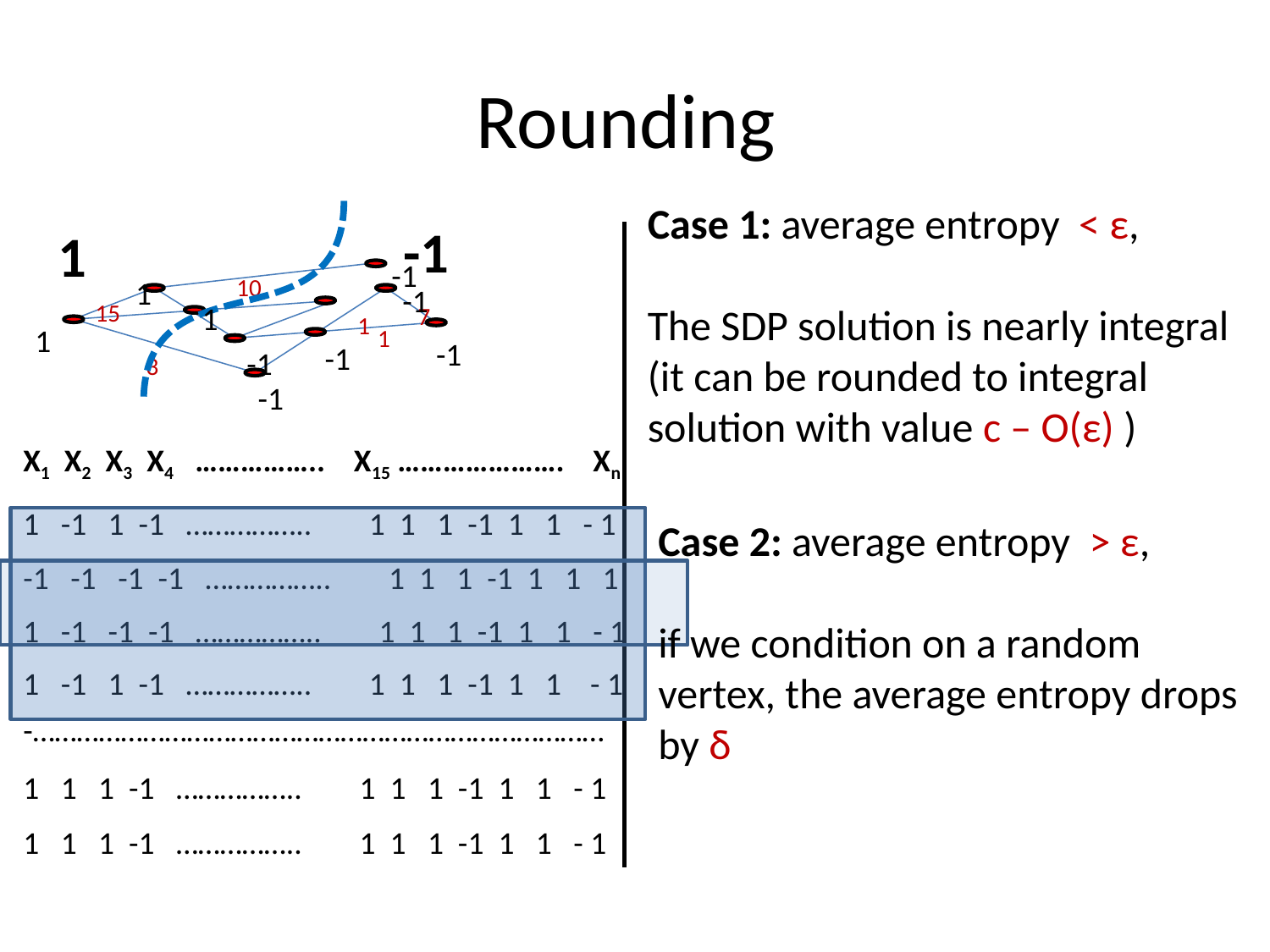

# Rounding
Case 1: average entropy  < ε,

The SDP solution is nearly integral
(it can be rounded to integral solution with value c – O(ε) )
-1
1
-1

10
1
-1

15
1
7

1

1

1

-1

-1

-1
3

-1
X1  X2  X3  X4   ……………..    X15 ………………….    Xn
1   -1   1  -1   ……………..        1  1   1  -1  1   1   - 1

Case 2: average entropy  > ε,

if we condition on a random vertex, the average entropy drops by δ
-1   -1   -1  -1   ……………..        1  1   1  -1  1   1   1

1   -1   -1  -1   ……………..        1  1   1  -1  1   1   - 1
1   -1   1  -1   ……………..        1  1   1  -1  1   1    - 1

-……………………………………………………………………

1   1   1  -1   ……………..        1  1   1  -1  1   1   - 1
1   1   1  -1   ……………..        1  1   1  -1  1   1   - 1